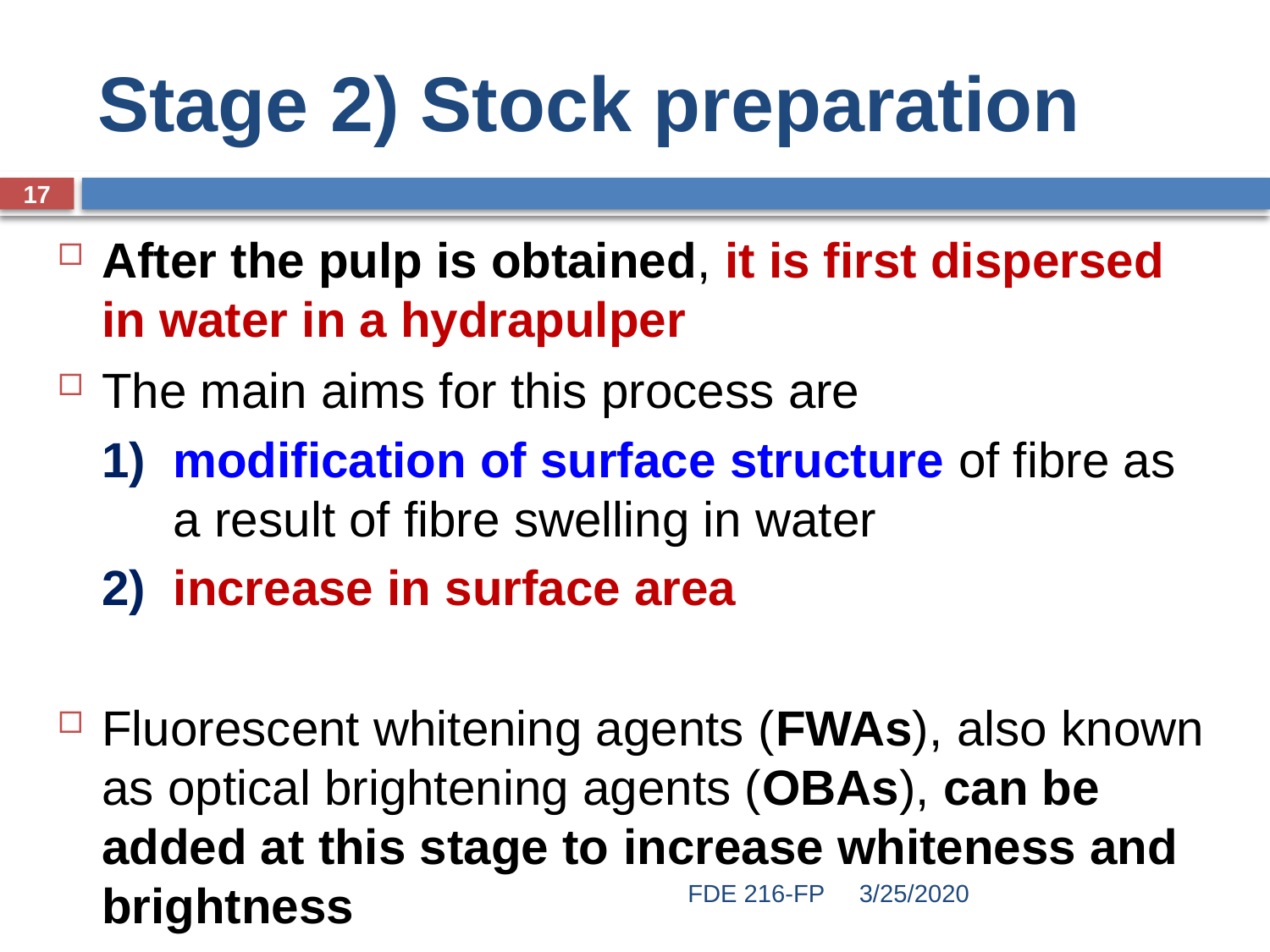

# Stage 2) Stock preparation
17
After the pulp is obtained, it is first dispersed in water in a hydrapulper
The main aims for this process are
modification of surface structure of fibre as a result of fibre swelling in water
increase in surface area

Fluorescent whitening agents (FWAs), also known as optical brightening agents (OBAs), can be added at this stage to increase whiteness and brightness
FDE 216-FP
3/25/2020